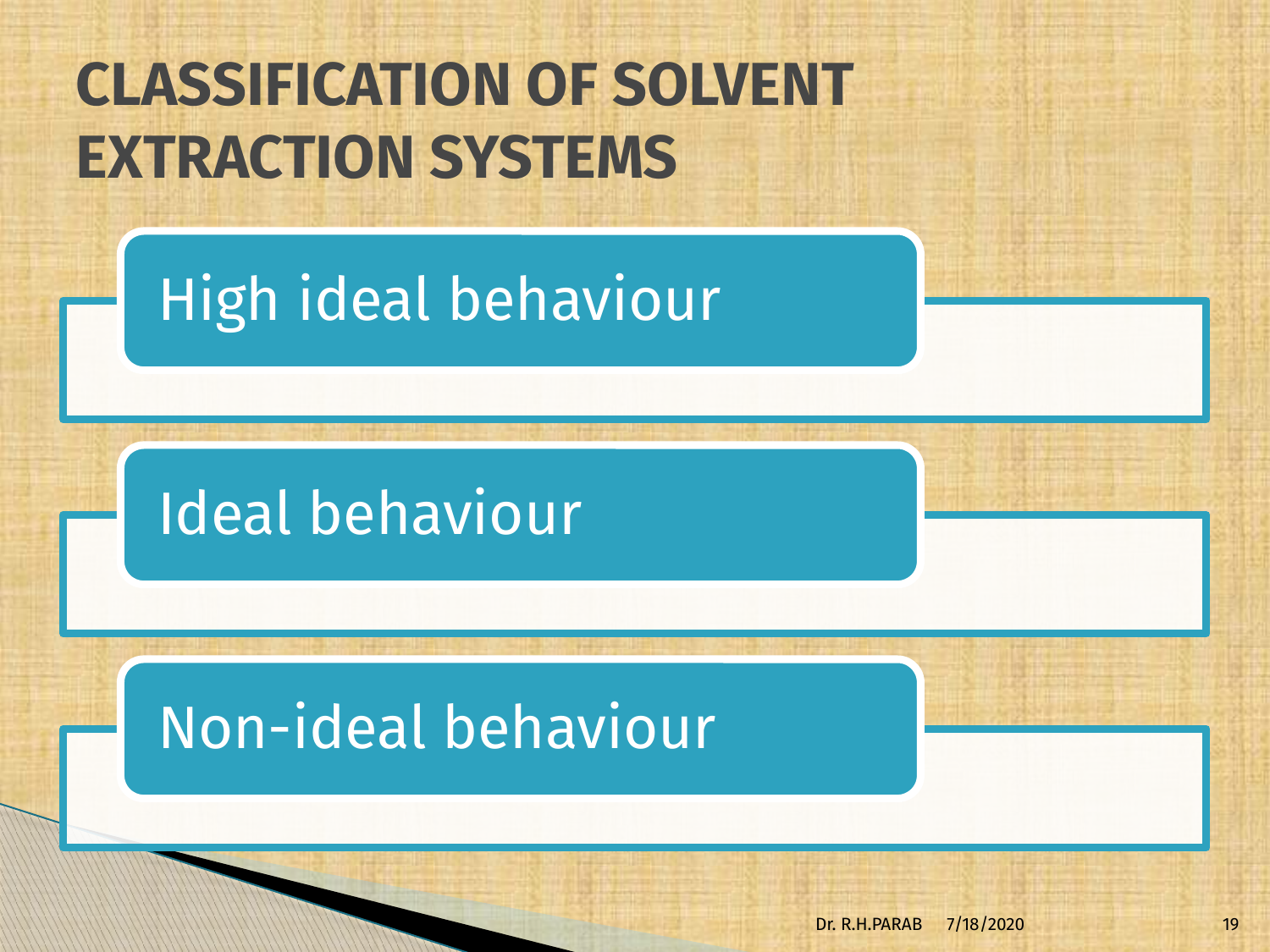

# CLASSIFICATION OF SOLVENT EXTRACTION SYSTEMS
High ideal behaviour
Ideal behaviour
Non-ideal behaviour
Dr. R.H.PARAB
7/18/2020
19